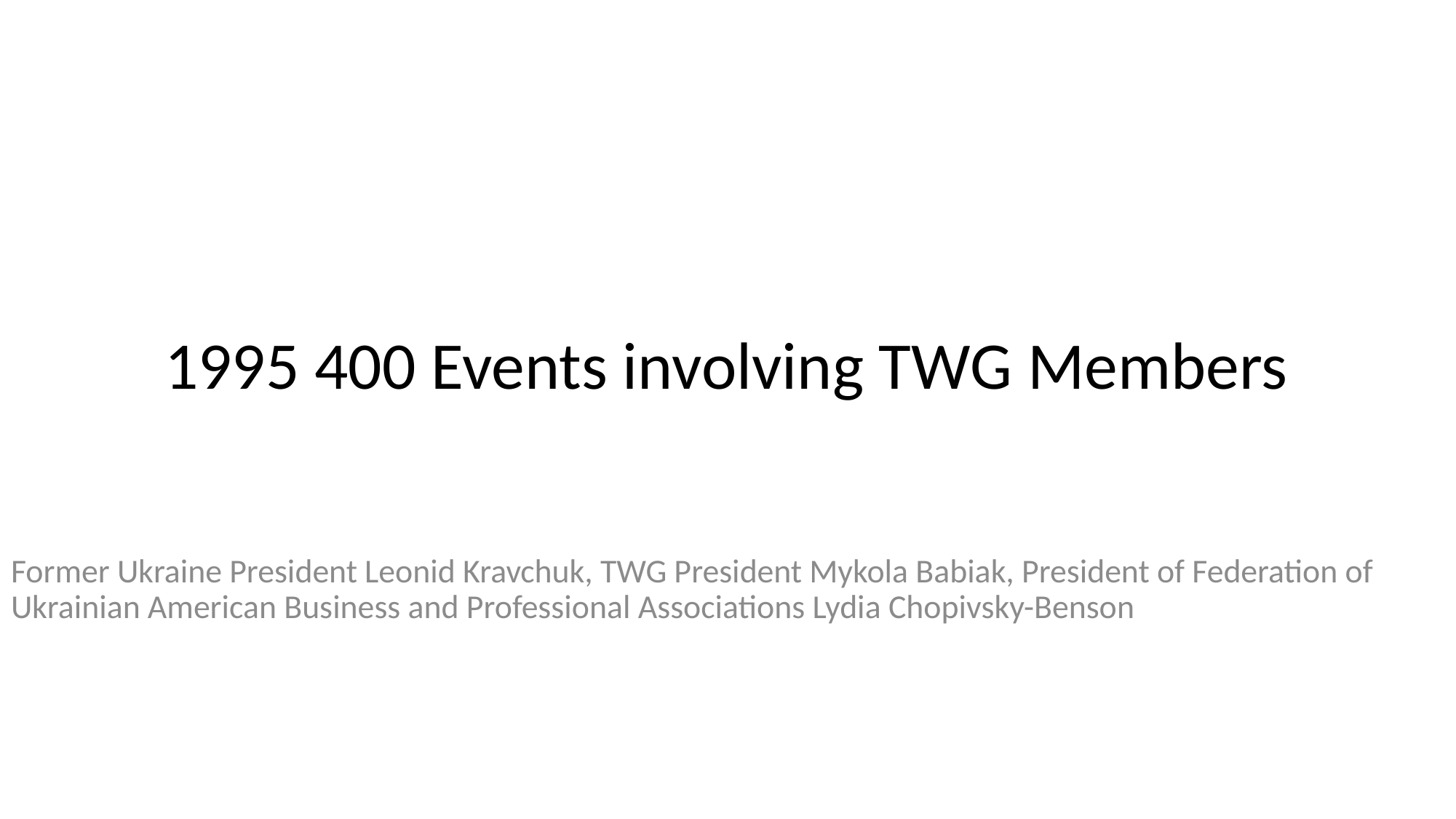

# 1995 400 Events involving TWG Members
Former Ukraine President Leonid Kravchuk, TWG President Mykola Babiak, President of Federation of Ukrainian American Business and Professional Associations Lydia Chopivsky-Benson